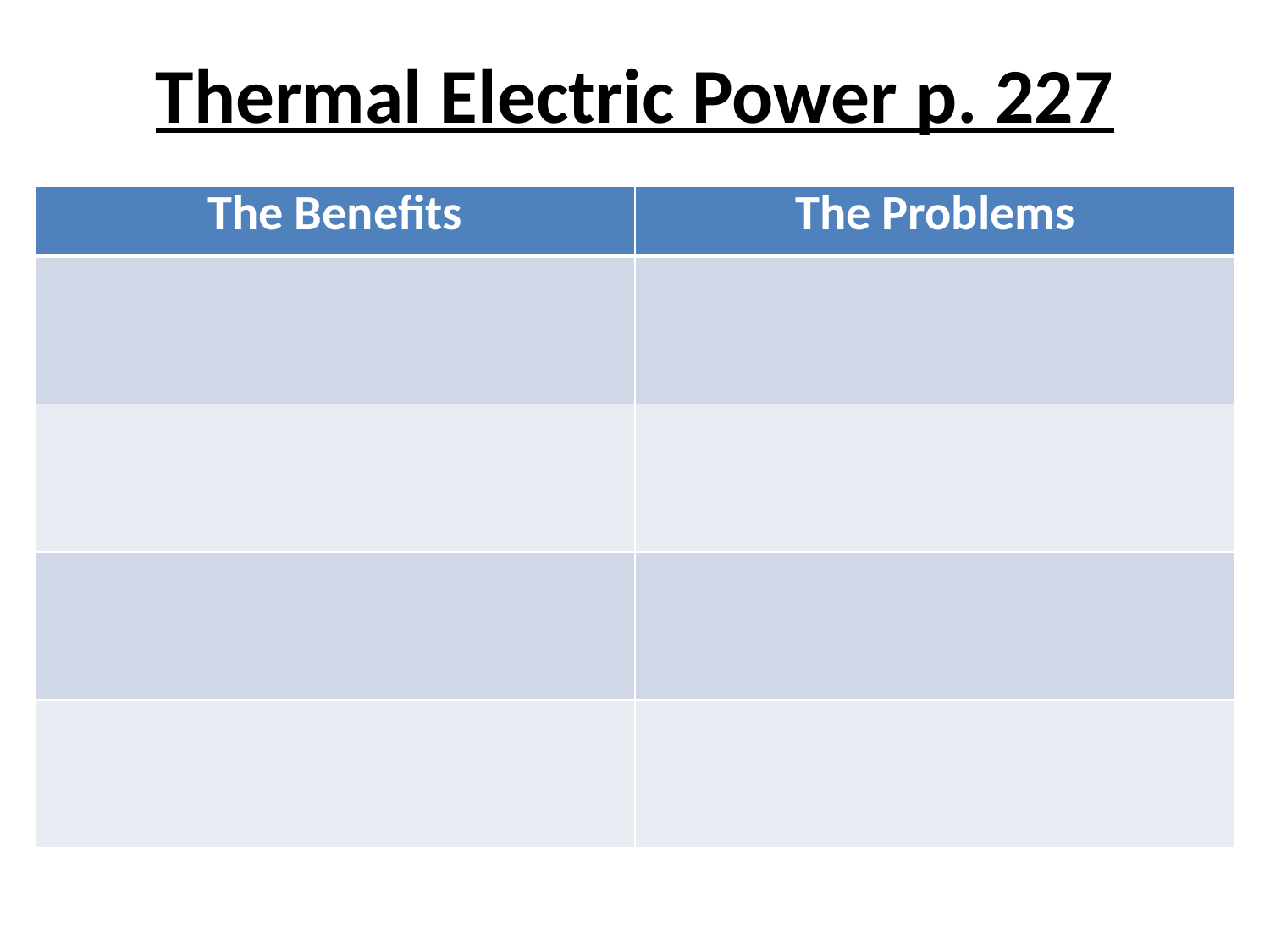

# Thermal Electric Power p. 227
| The Benefits | The Problems |
| --- | --- |
|  |  |
|  |  |
|  |  |
|  |  |